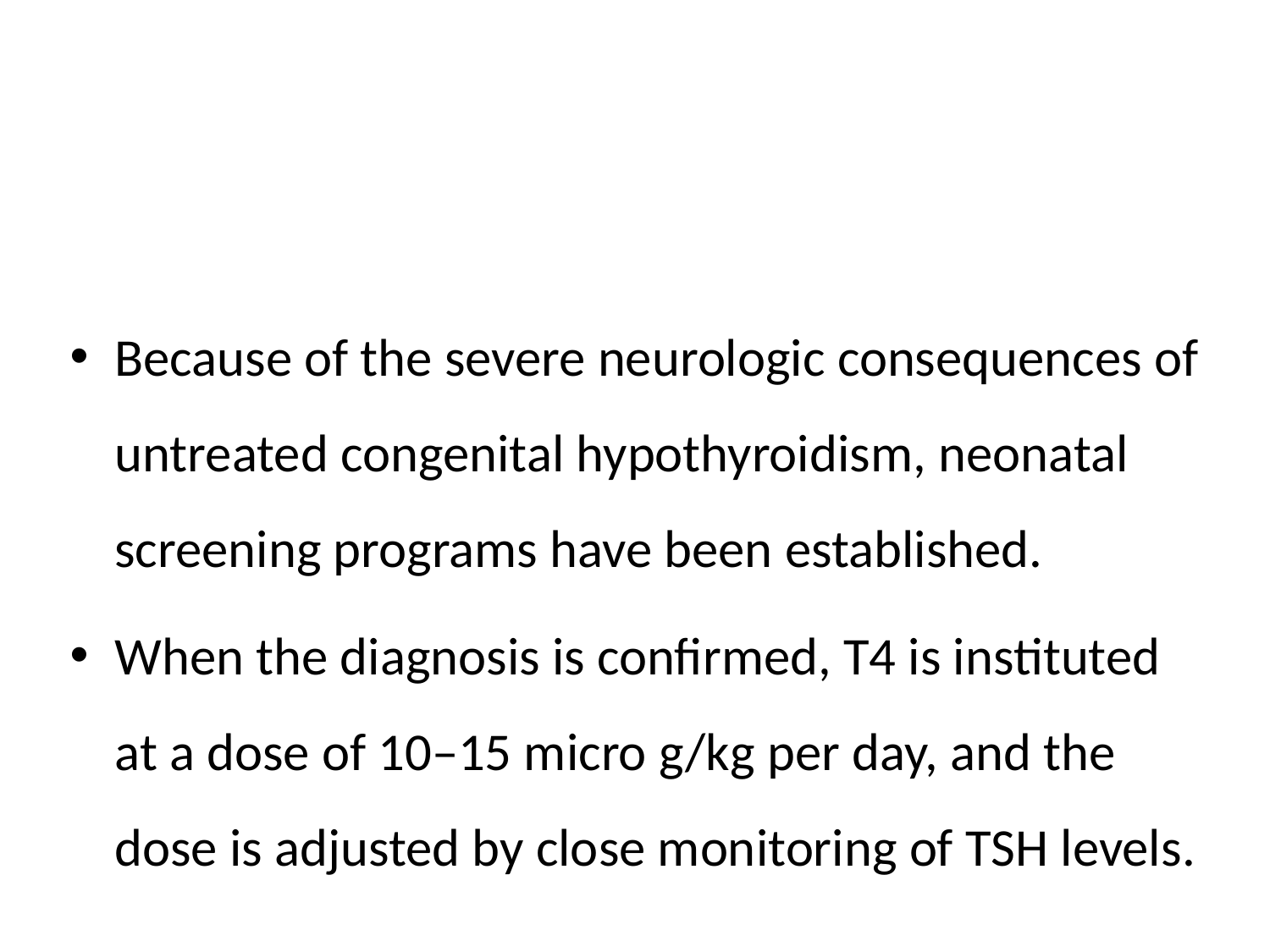

Because of the severe neurologic consequences of untreated congenital hypothyroidism, neonatal screening programs have been established.
When the diagnosis is confirmed, T4 is instituted at a dose of 10–15 micro g/kg per day, and the dose is adjusted by close monitoring of TSH levels.
#